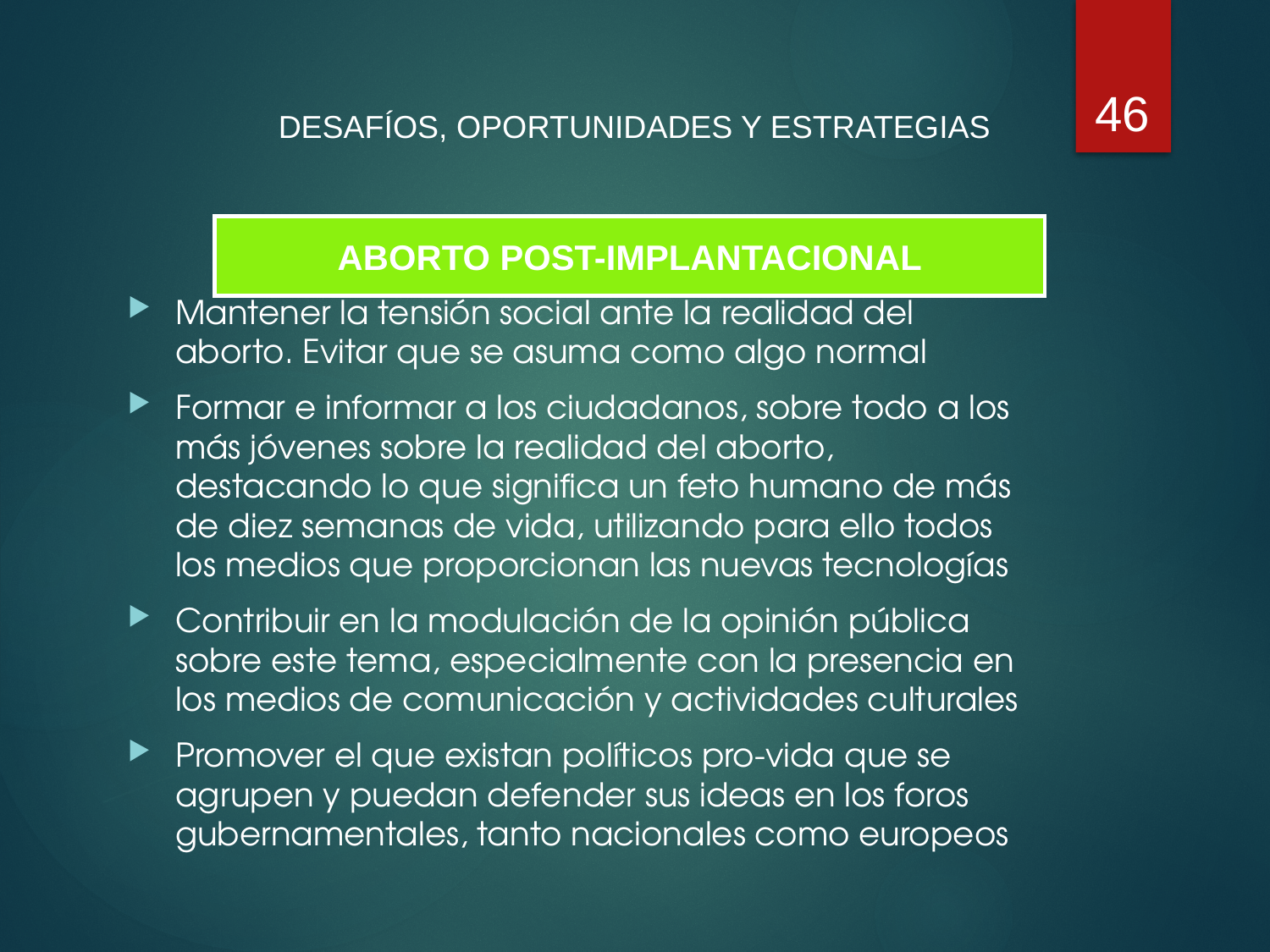

46
DESAFÍOS, OPORTUNIDADES Y ESTRATEGIAS
#
ABORTO POST-IMPLANTACIONAL
Mantener la tensión social ante la realidad del aborto. Evitar que se asuma como algo normal
Formar e informar a los ciudadanos, sobre todo a los más jóvenes sobre la realidad del aborto, destacando lo que significa un feto humano de más de diez semanas de vida, utilizando para ello todos los medios que proporcionan las nuevas tecnologías
Contribuir en la modulación de la opinión pública sobre este tema, especialmente con la presencia en los medios de comunicación y actividades culturales
Promover el que existan políticos pro-vida que se agrupen y puedan defender sus ideas en los foros gubernamentales, tanto nacionales como europeos